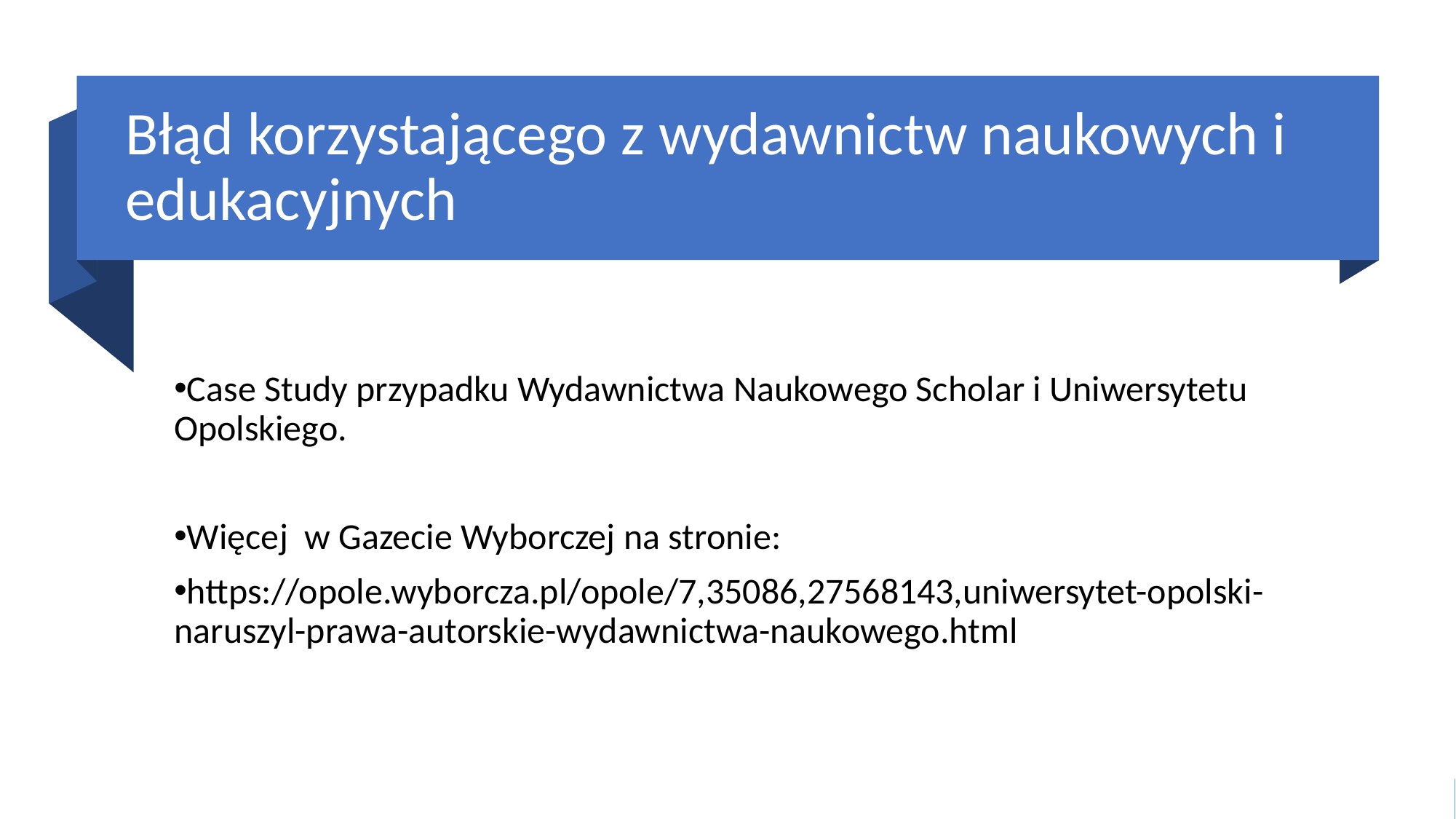

# Błąd korzystającego z wydawnictw naukowych i edukacyjnych

Case Study przypadku Wydawnictwa Naukowego Scholar i Uniwersytetu Opolskiego.

Więcej  w Gazecie Wyborczej na stronie:
https://opole.wyborcza.pl/opole/7,35086,27568143,uniwersytet-opolski-naruszyl-prawa-autorskie-wydawnictwa-naukowego.html